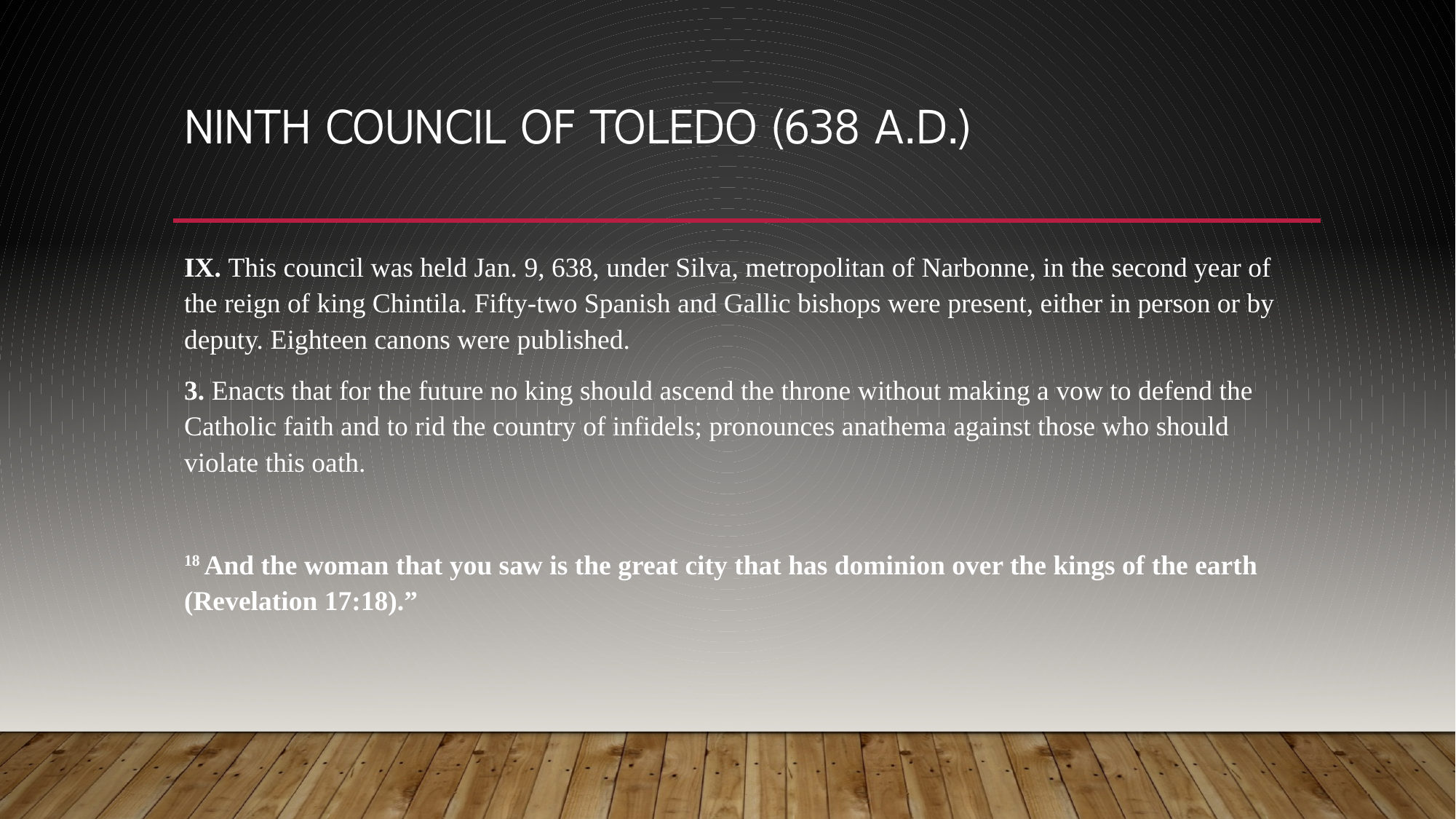

# Ninth Council of Toledo (638 A.D.)
IX. This council was held Jan. 9, 638, under Silva, metropolitan of Narbonne, in the second year of the reign of king Chintila. Fifty-two Spanish and Gallic bishops were present, either in person or by deputy. Eighteen canons were published.
3. Enacts that for the future no king should ascend the throne without making a vow to defend the Catholic faith and to rid the country of infidels; pronounces anathema against those who should violate this oath.

18 And the woman that you saw is the great city that has dominion over the kings of the earth (Revelation 17:18).”